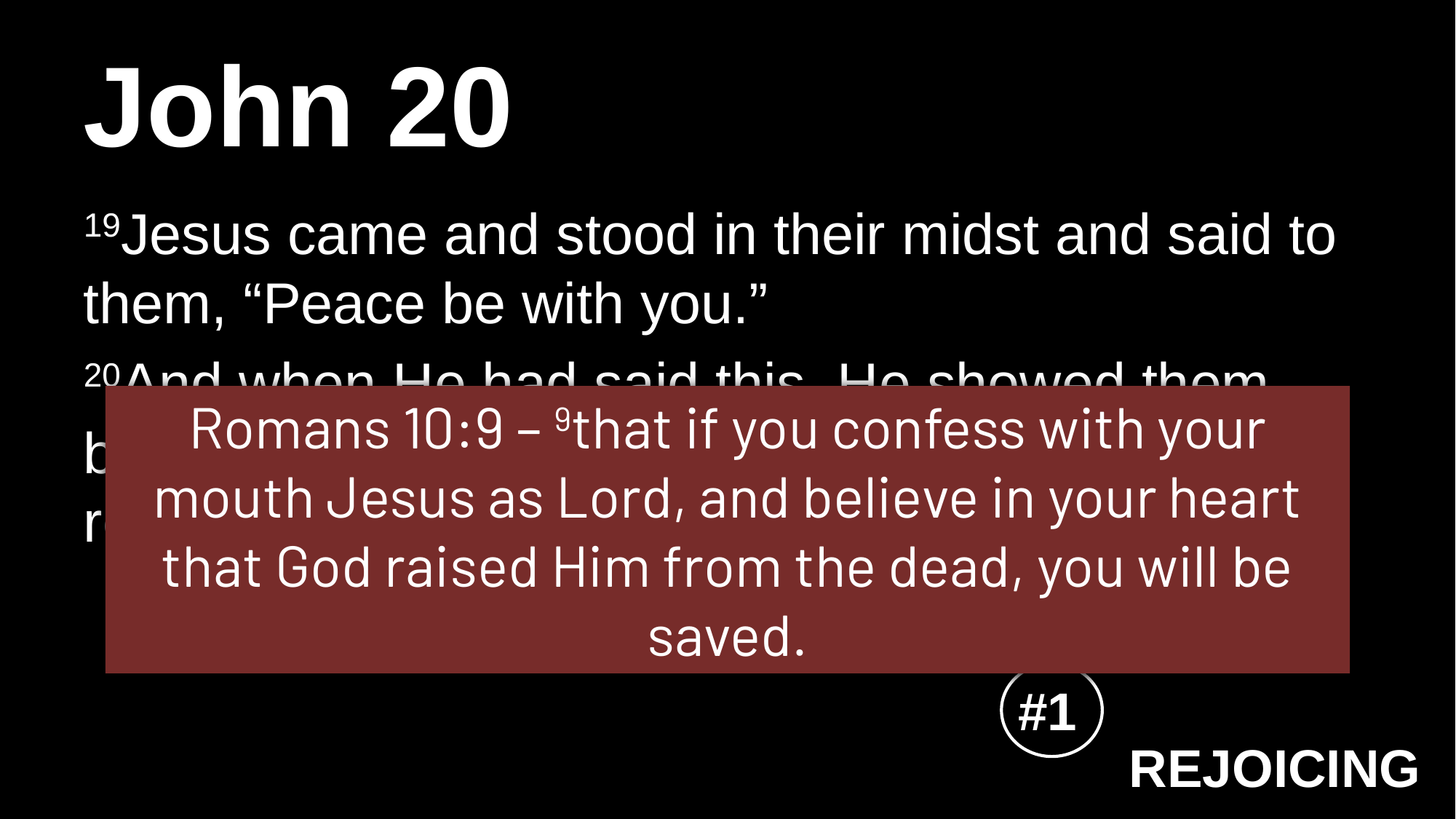

# John 20
19Jesus came and stood in their midst and said to them, “Peace be with you.”
20And when He had said this, He showed them both His hands and His side. The disciples then rejoiced when they saw the Lord.
Romans 10:9 – 9that if you confess with your mouth Jesus as Lord, and believe in your heart that God raised Him from the dead, you will be saved.

#1
REJOICING